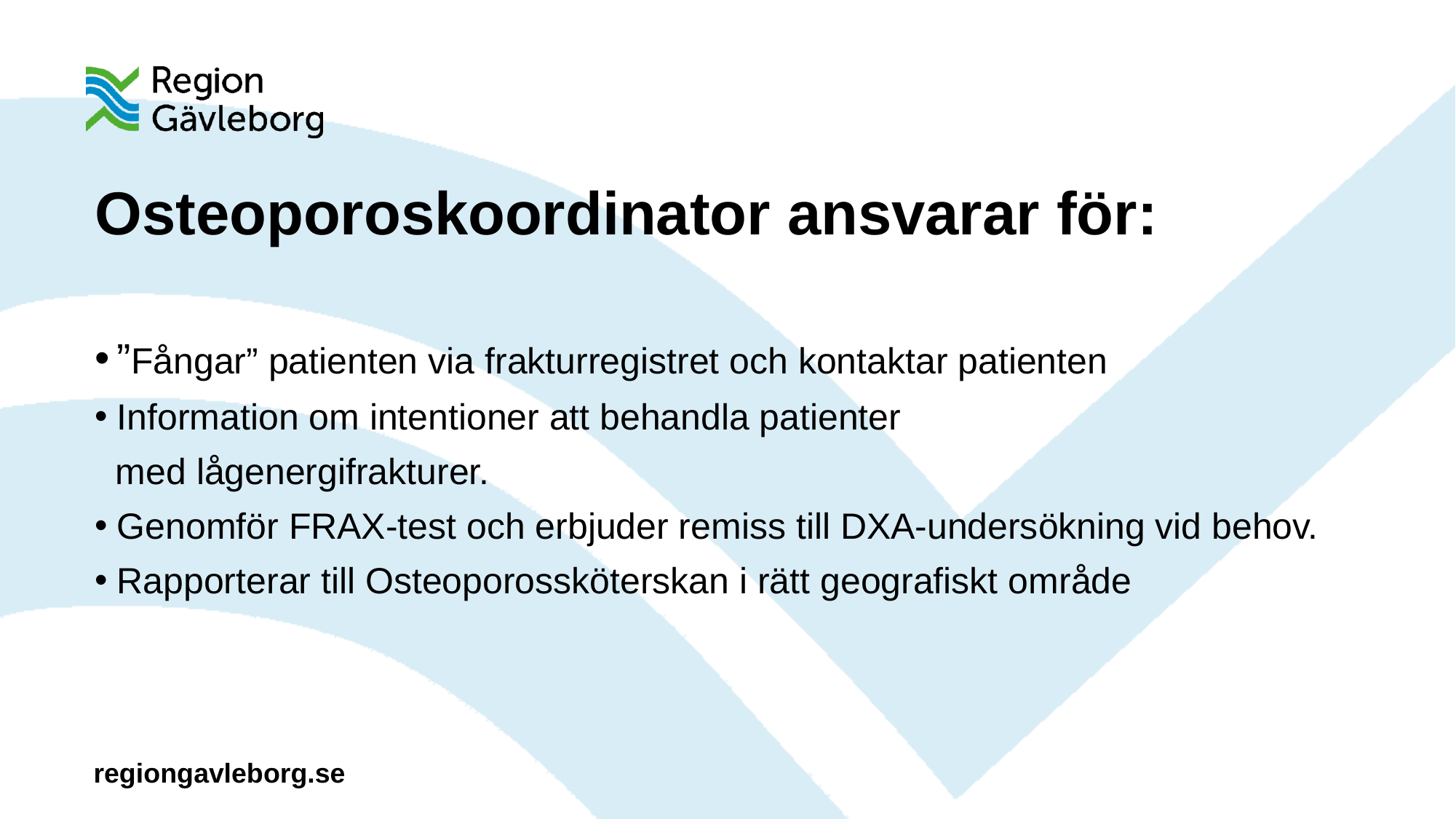

# Osteoporoskoordinator ansvarar för:
”Fångar” patienten via frakturregistret och kontaktar patienten
Information om intentioner att behandla patienter
  med lågenergifrakturer.
Genomför FRAX-test och erbjuder remiss till DXA-undersökning vid behov.
Rapporterar till Osteoporossköterskan i rätt geografiskt område